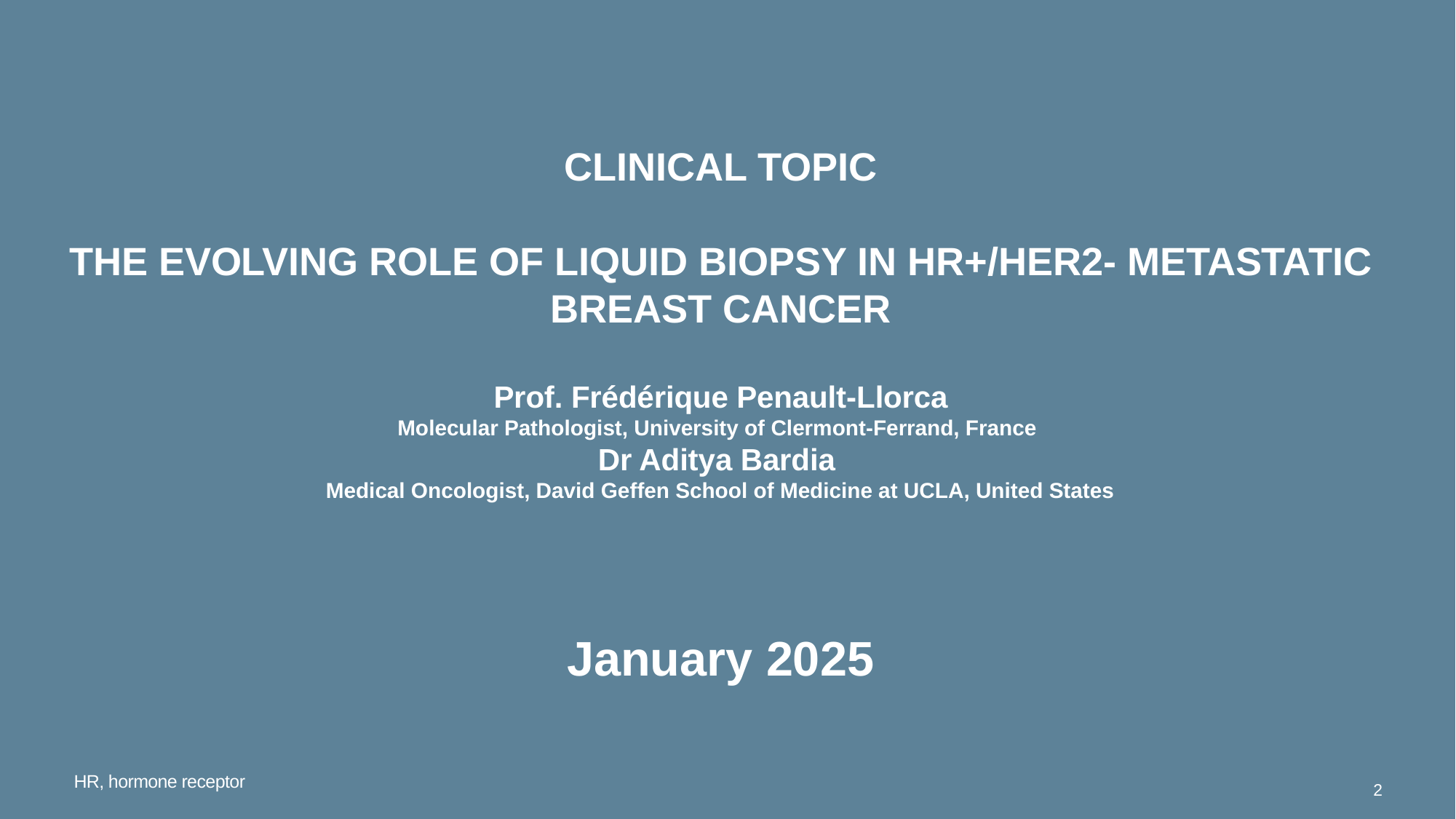

# Clinical Topic The evolving role of liquid biopsy in HR+/HER2- metastatic breast cancer Prof. Frédérique Penault-Llorca Molecular Pathologist, University of Clermont-Ferrand, France Dr Aditya Bardia Medical Oncologist, David Geffen School of Medicine at UCLA, United States
January 2025
HR, hormone receptor
2